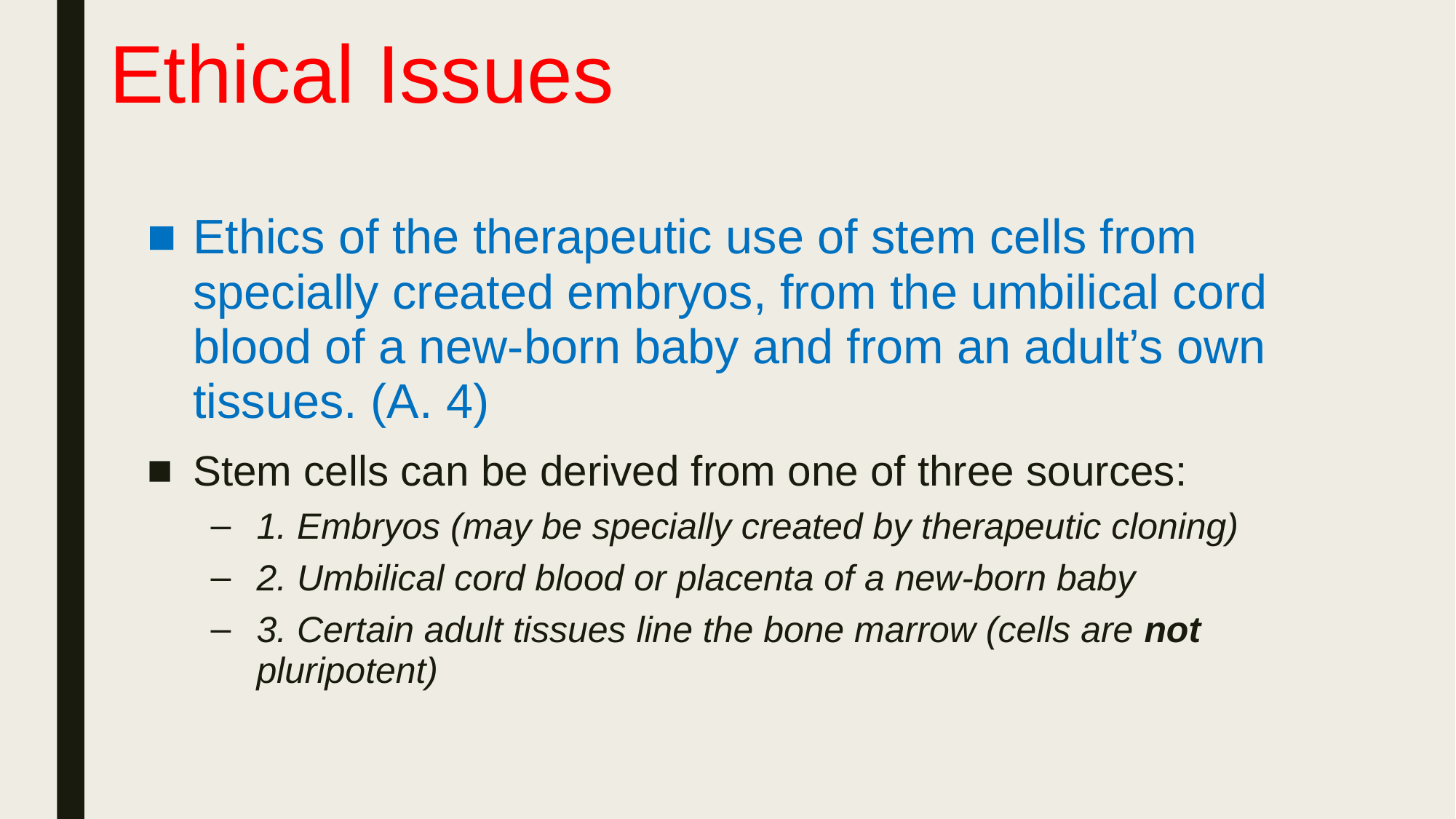

# Ethical Issues
Ethics of the therapeutic use of stem cells from specially created embryos, from the umbilical cord blood of a new-born baby and from an adult’s own tissues. (A. 4)
Stem cells can be derived from one of three sources:
1. Embryos (may be specially created by therapeutic cloning)
2. Umbilical cord blood or placenta of a new-born baby
3. Certain adult tissues line the bone marrow (cells are not pluripotent)